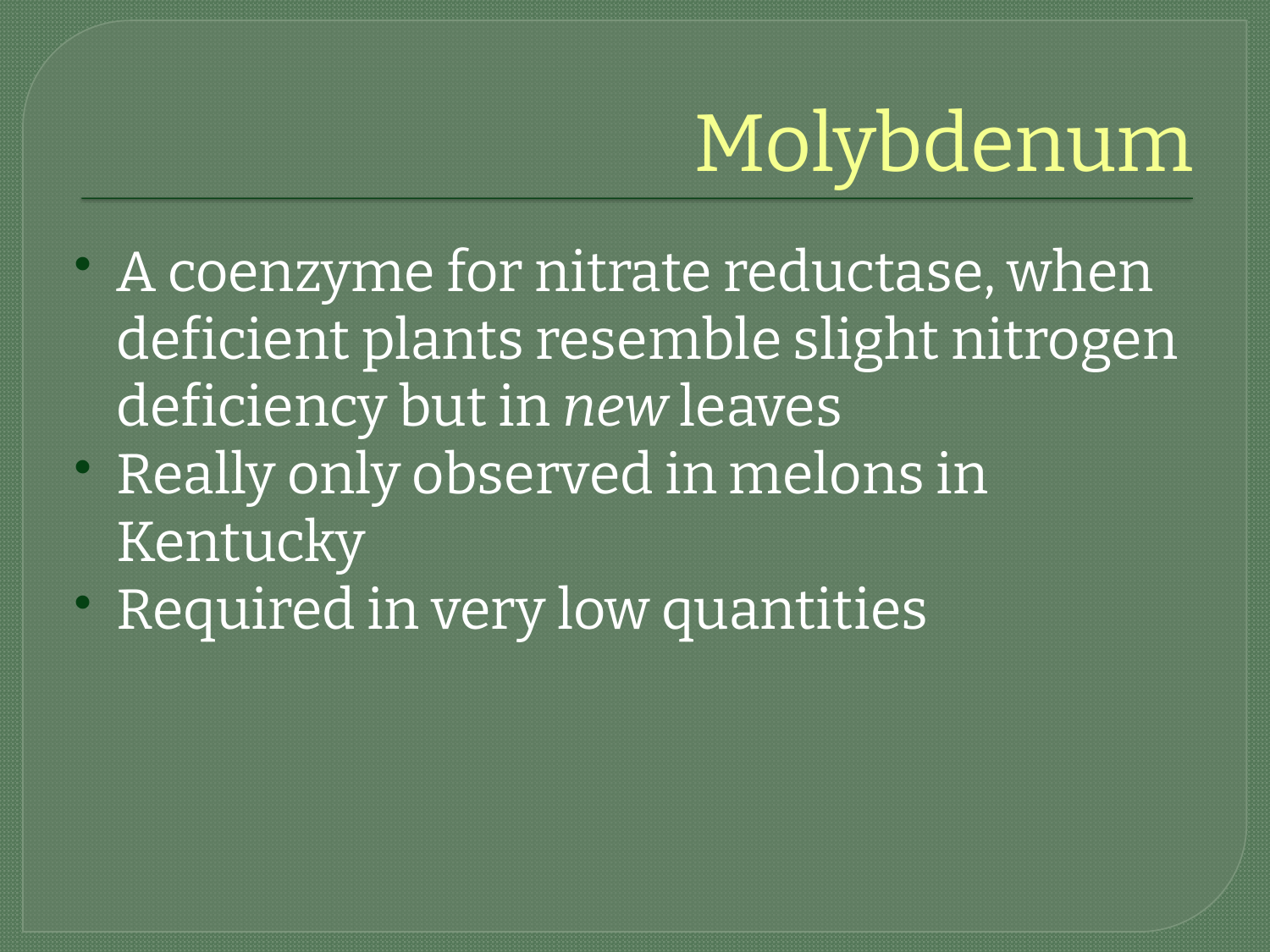

# Molybdenum
A coenzyme for nitrate reductase, when deficient plants resemble slight nitrogen deficiency but in new leaves
Really only observed in melons in Kentucky
Required in very low quantities